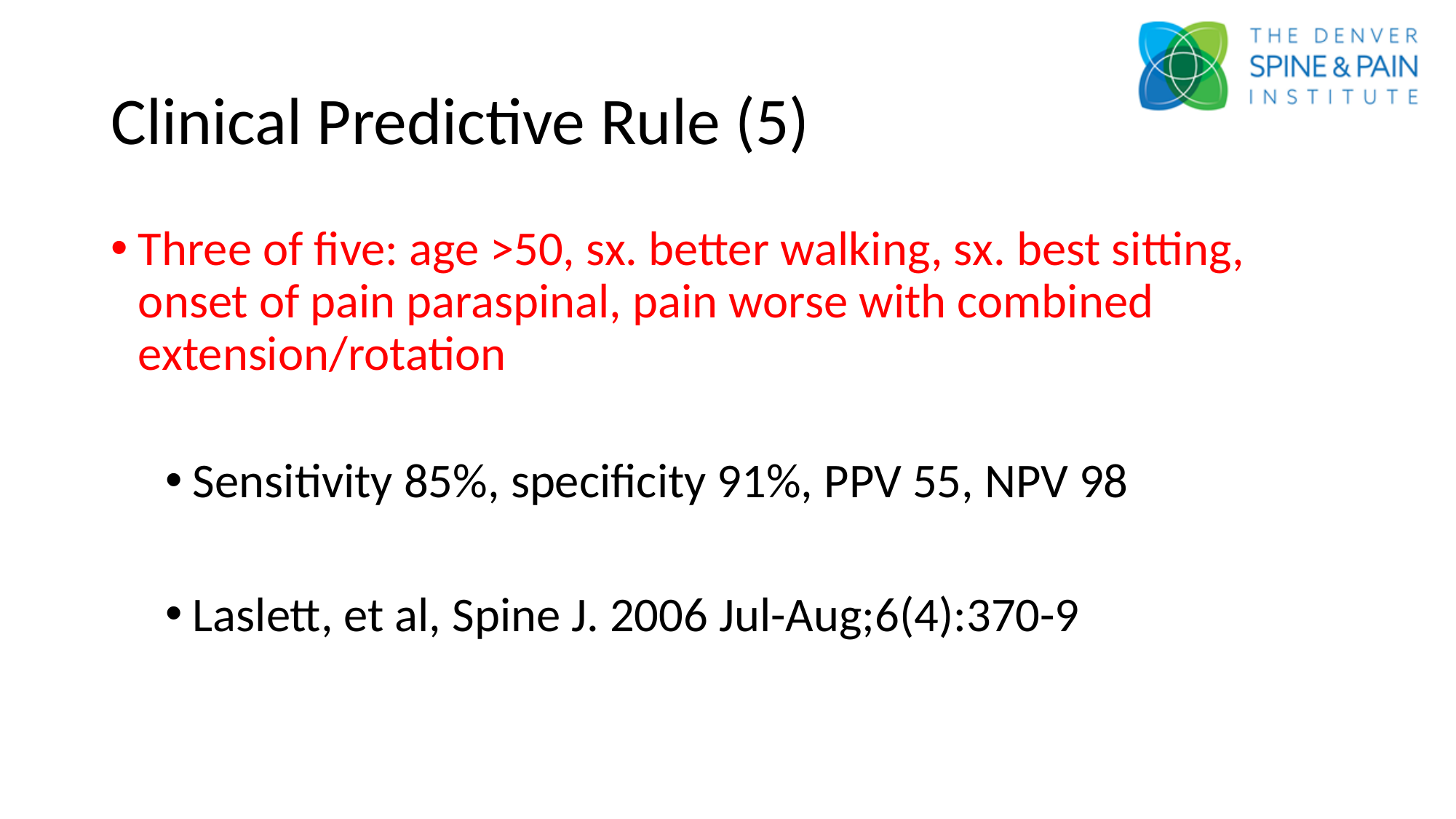

# Clinical Predictive Rule (5)
Three of five: age >50, sx. better walking, sx. best sitting, onset of pain paraspinal, pain worse with combined extension/rotation

Sensitivity 85%, specificity 91%, PPV 55, NPV 98

Laslett, et al, Spine J. 2006 Jul-Aug;6(4):370-9